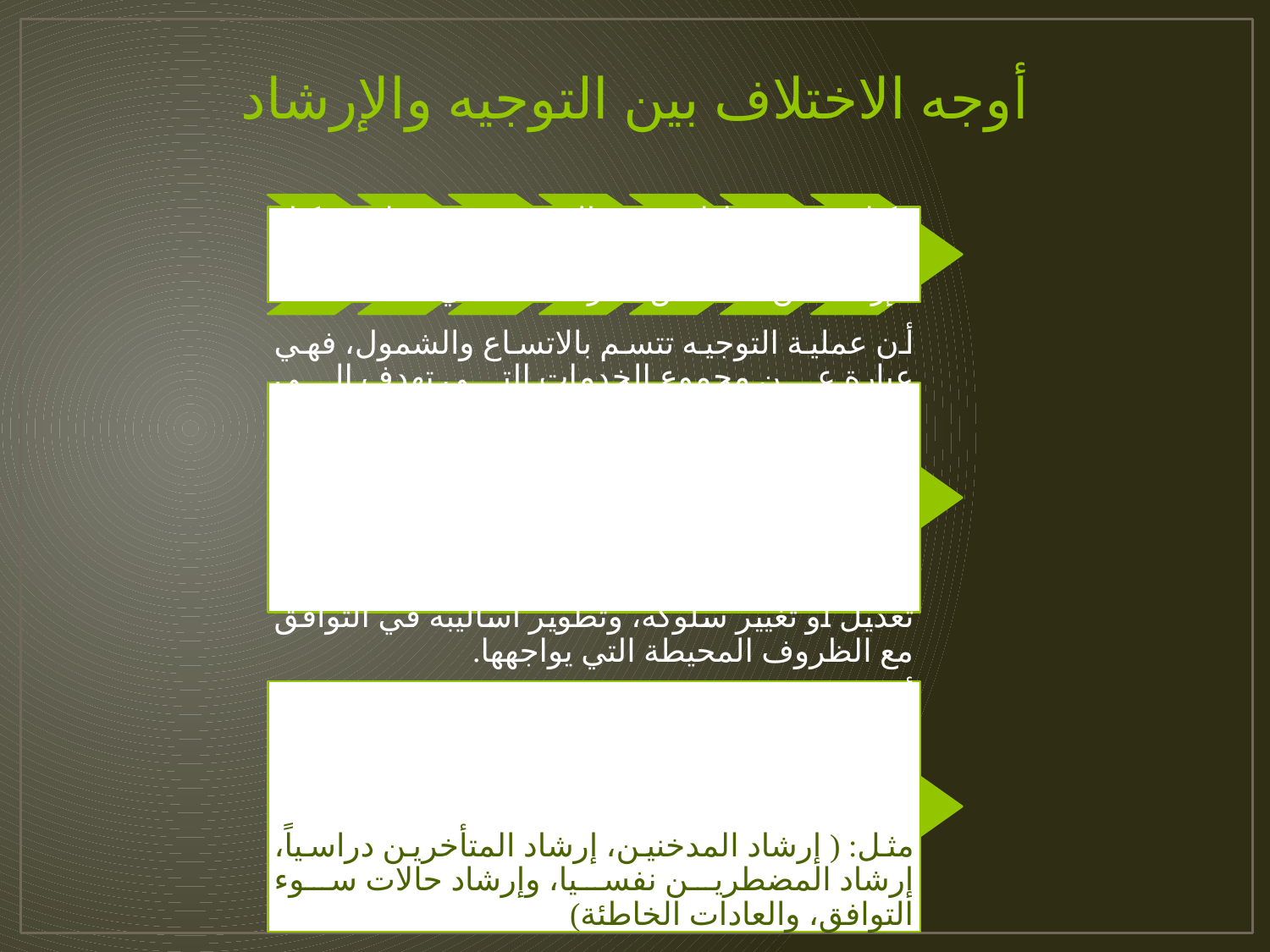

أوجه الاختلاف بين التوجيه والإرشاد

فكل مدرس وإداري في المدرسة، يشترك بشكل اساسي في برنامج التوجيه في حين تبقى عملية الإرشاد من اختصاص المرشد النفسي

أن عملية التوجيه تتسم بالاتساع والشمول، فهي عبارة عن مجموع الخدمات التي تهدف إلى مساعدة الفرد على فهم ذاته ومشكلاته ،والاستفادة أيضاًمن إمكانات البيئة، وتحديد أهدافه بما يتفق مع هذه الإمكانات. أما العملية الإرشادية فهي عملية تفاعلية تنشأ بين شخصين (المرشد والمسترشد)، يقوم المرشد خلالها بمساعدة المسترشد على مواجهة مشكلة تعديل أو تغيير سلوكه، وتطوير أساليبه في التوافق مع الظروف المحيطة التي يواجهها.

أما الإرشاد فهو الممارسة الفعلية ويمثل الجانب التطبيقي في مجال التوجيه، فهو يلي التوجيه، ويعد المرحلة النهائية لبرنامج التوجيه، ويمارس بشكل فردي أو جماعي حسب حالة المسترشد
مثل: ( إرشاد المدخنين، إرشاد المتأخرين دراسياً، إرشاد المضطرين نفسيا، وإرشاد حالات سوء التوافق، والعادات الخاطئة)